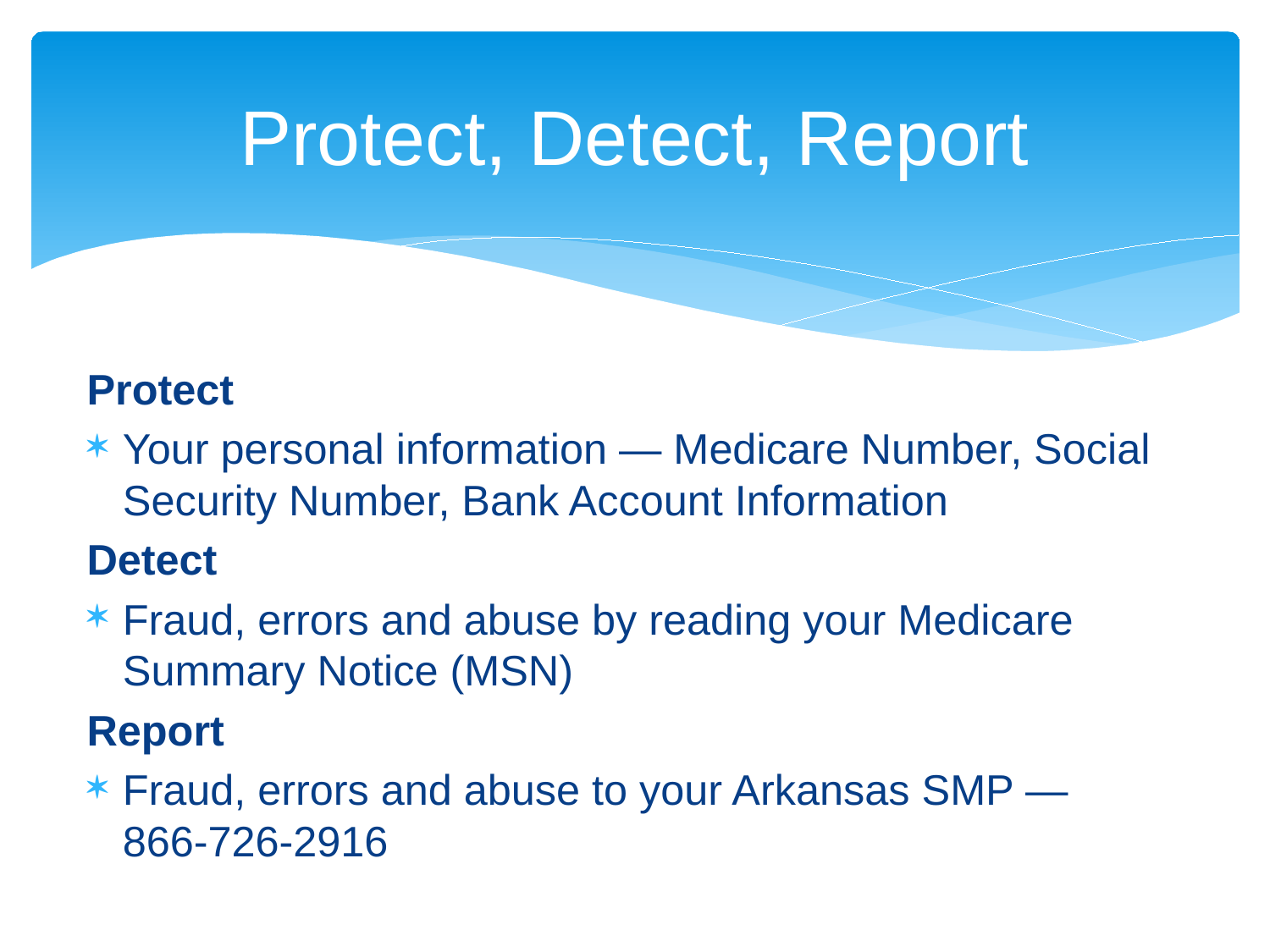

# Protect, Detect, Report

Protect
Your personal information — Medicare Number, Social Security Number, Bank Account Information
Detect
Fraud, errors and abuse by reading your Medicare Summary Notice (MSN)
Report
Fraud, errors and abuse to your Arkansas SMP —
866-726-2916